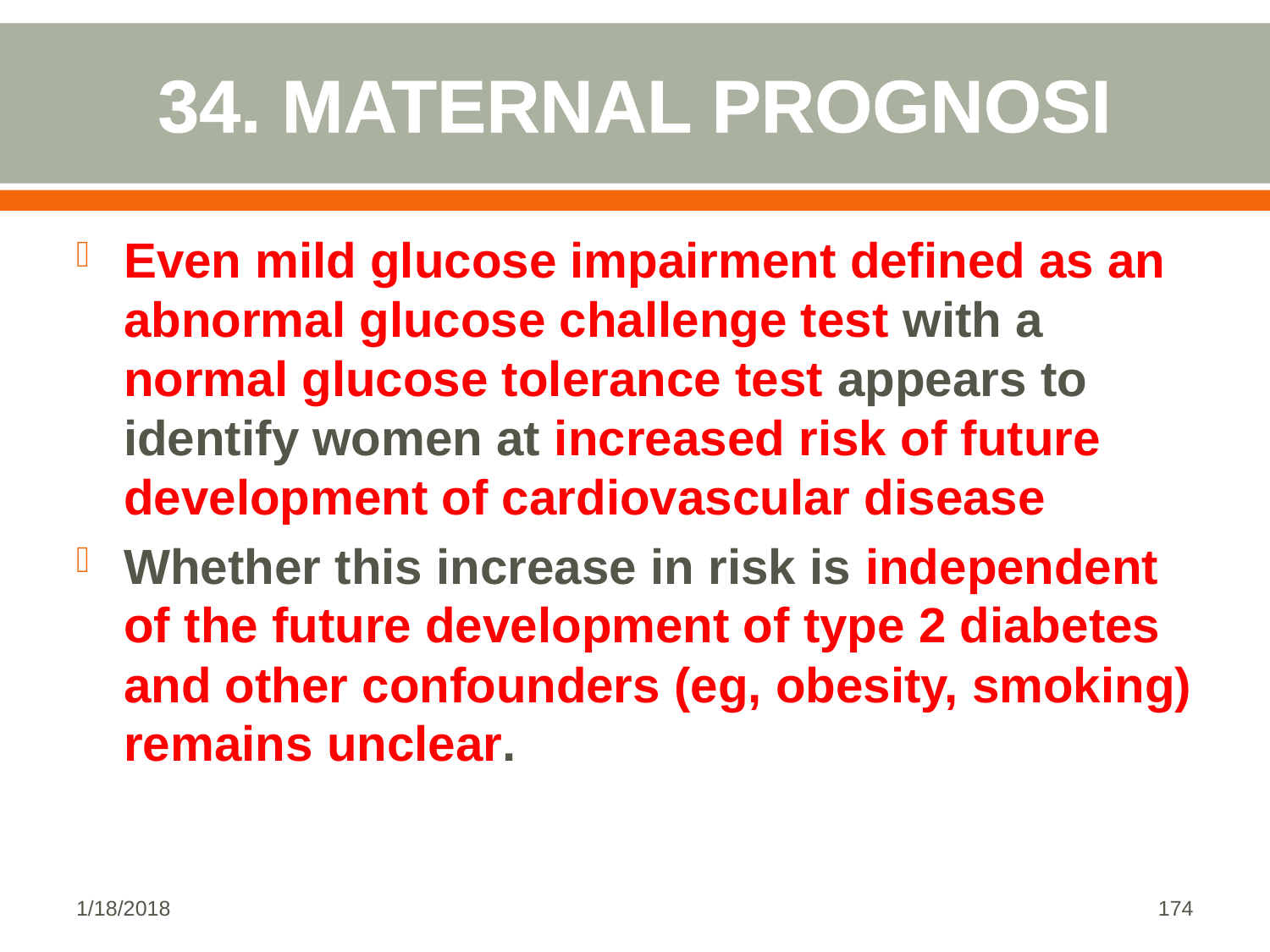

# 34. MATERNAL PROGNOSI
Even mild glucose impairment defined as an abnormal glucose challenge test with a normal glucose tolerance test appears to identify women at increased risk of future development of cardiovascular disease
Whether this increase in risk is independent of the future development of type 2 diabetes and other confounders (eg, obesity, smoking) remains unclear.

1/18/2018
174